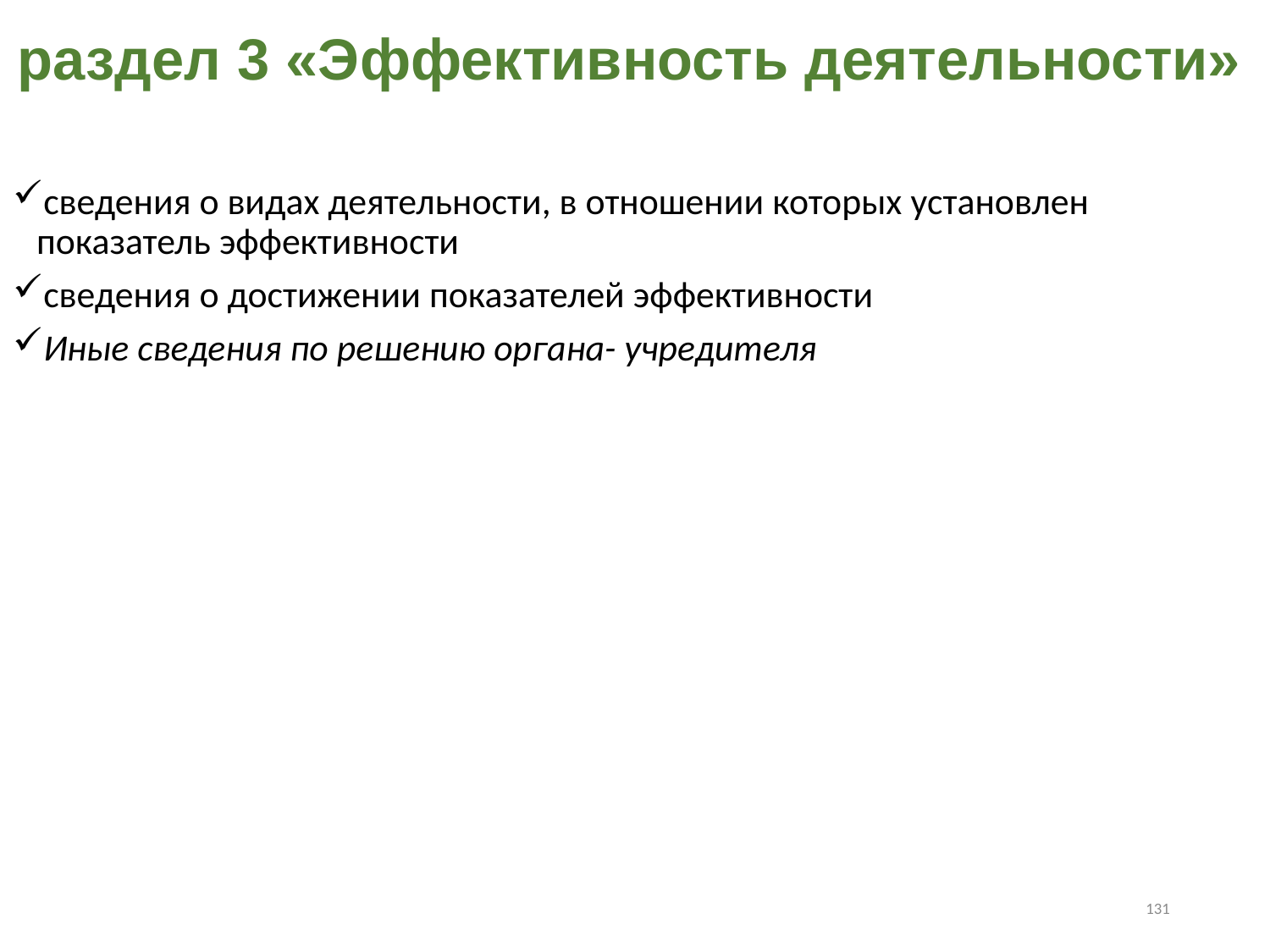

# раздел 3 «Эффективность деятельности»
сведения о видах деятельности, в отношении которых установлен показатель эффективности
сведения о достижении показателей эффективности
Иные сведения по решению органа- учредителя
131